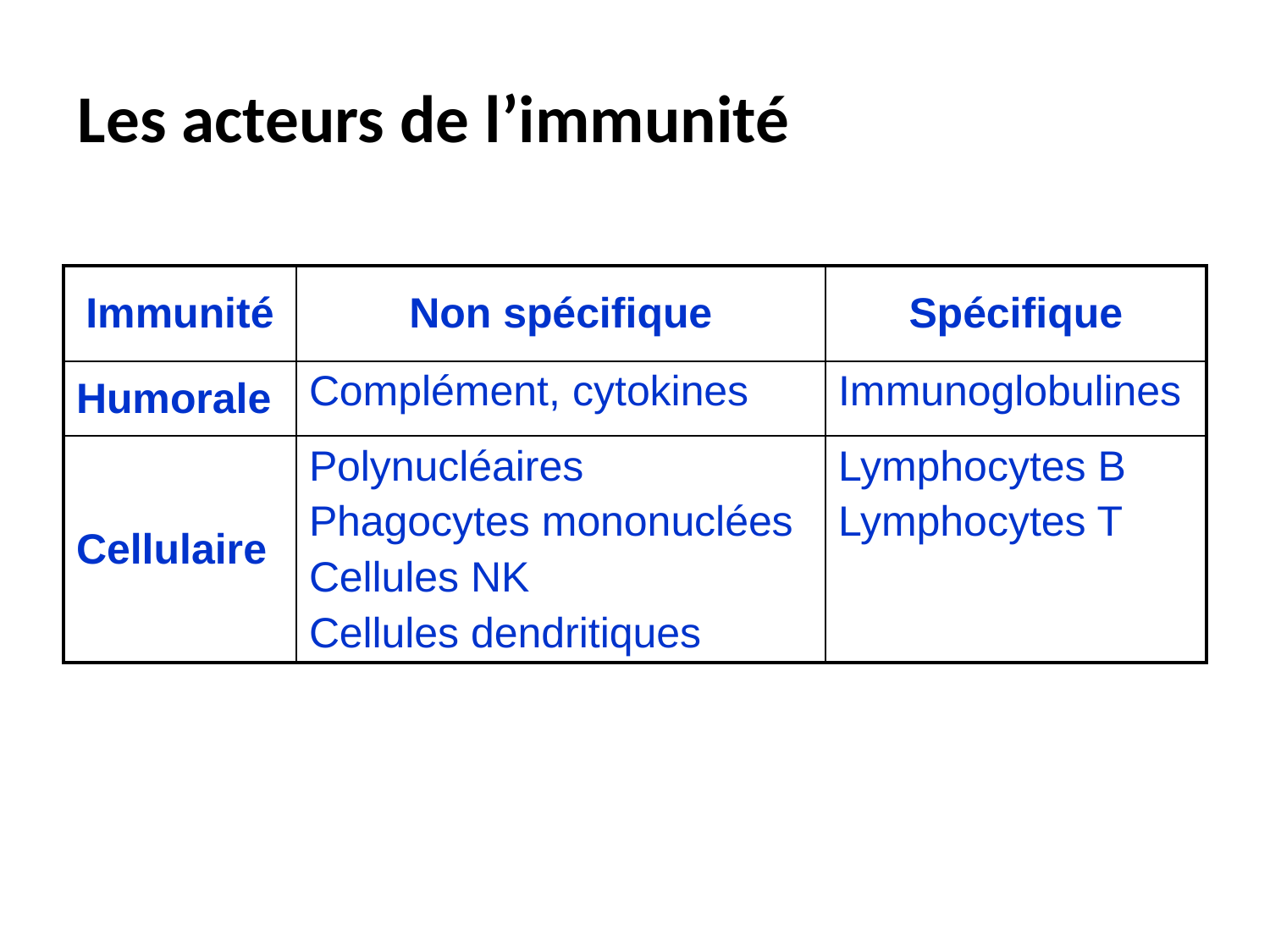

# Les acteurs de l’immunité
| Immunité | Non spécifique | Spécifique |
| --- | --- | --- |
| Humorale | Complément, cytokines | Immunoglobulines |
| Cellulaire | Polynucléaires Phagocytes mononuclées Cellules NK Cellules dendritiques | Lymphocytes B Lymphocytes T |